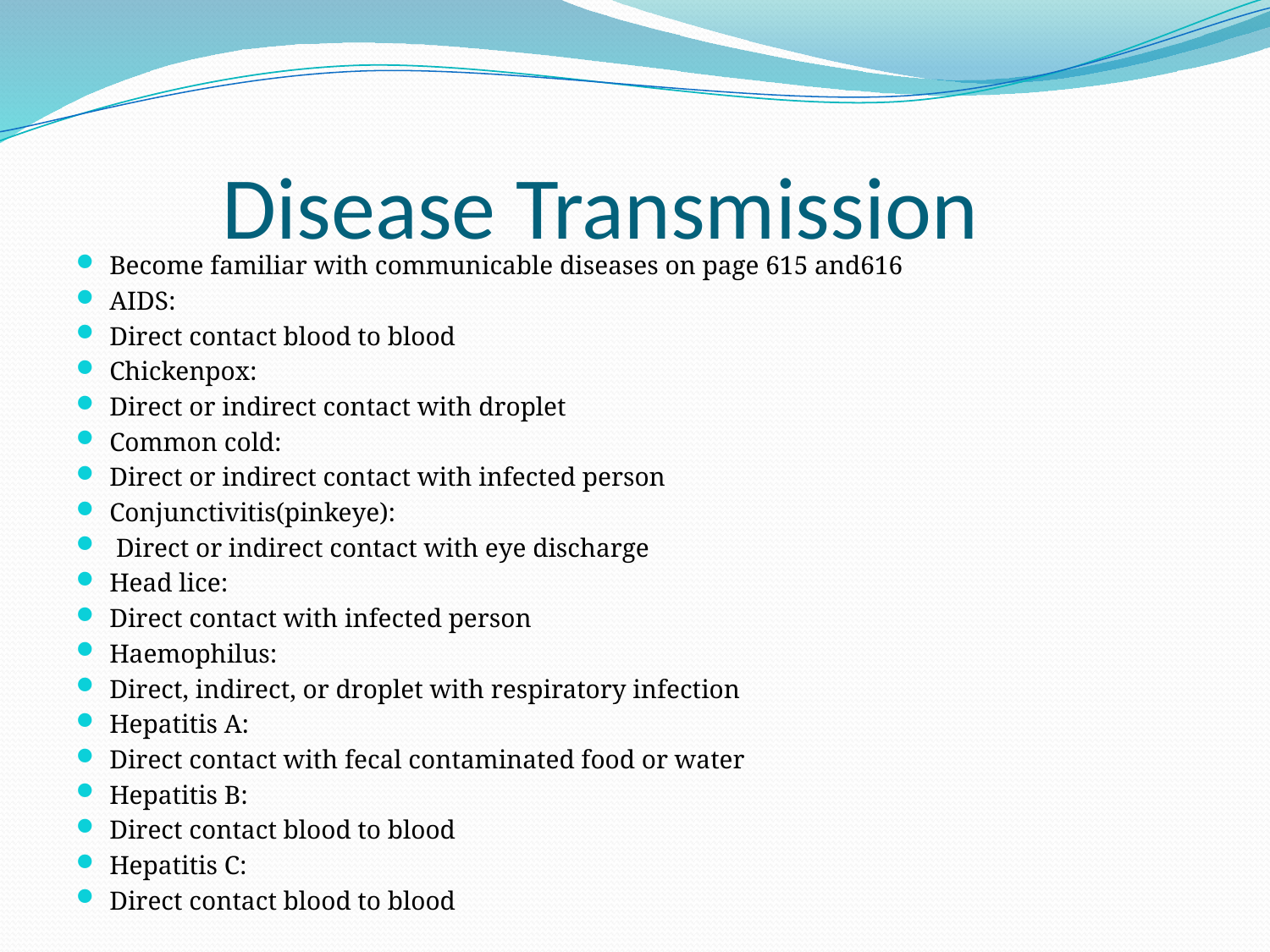

# Disease Transmission
Become familiar with communicable diseases on page 615 and616
AIDS:
Direct contact blood to blood
Chickenpox:
Direct or indirect contact with droplet
Common cold:
Direct or indirect contact with infected person
Conjunctivitis(pinkeye):
 Direct or indirect contact with eye discharge
Head lice:
Direct contact with infected person
Haemophilus:
Direct, indirect, or droplet with respiratory infection
Hepatitis A:
Direct contact with fecal contaminated food or water
Hepatitis B:
Direct contact blood to blood
Hepatitis C:
Direct contact blood to blood